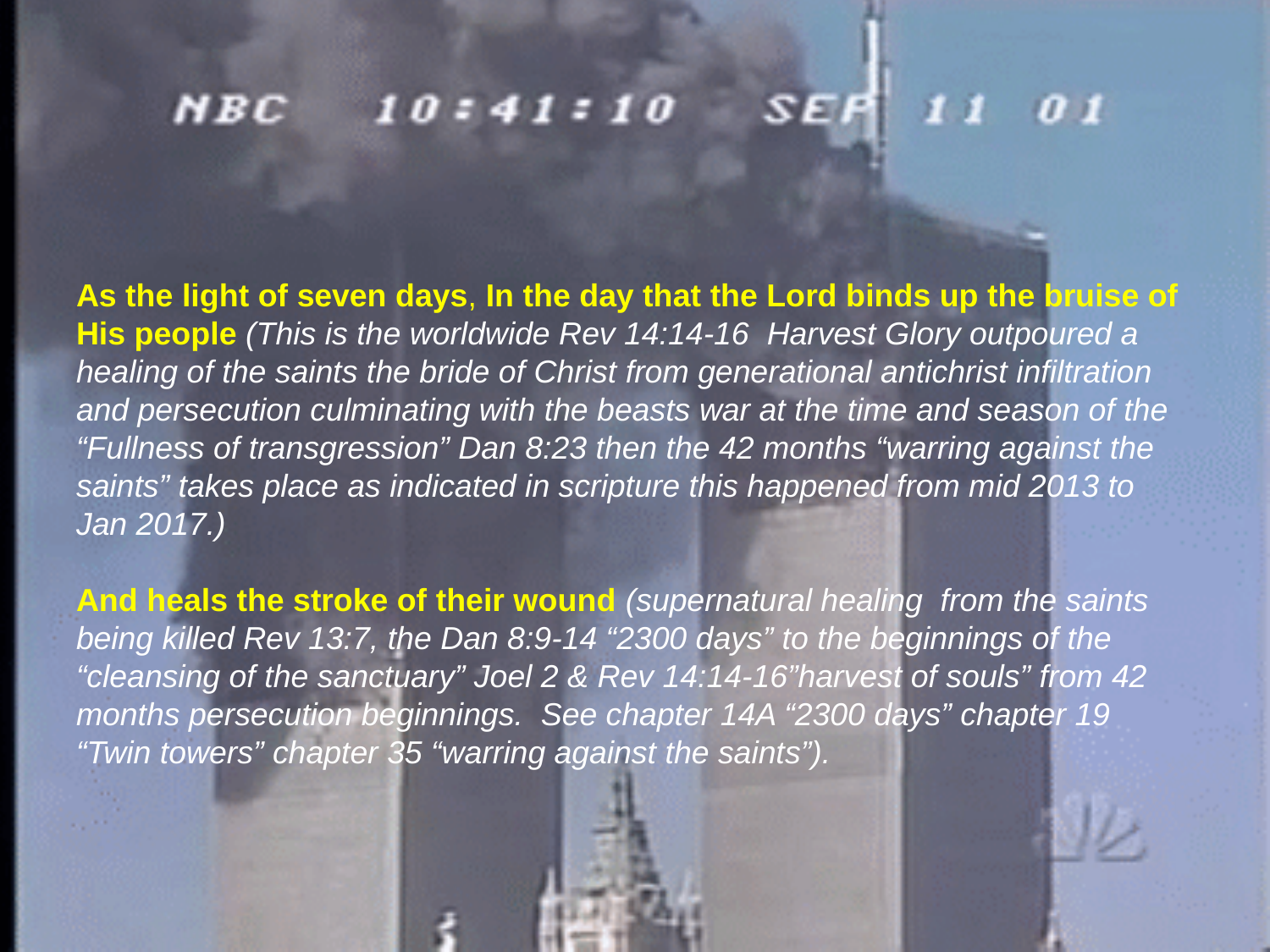

# As the light of seven days, In the day that the Lord binds up the bruise of His people (This is the worldwide Rev 14:14-16  Harvest Glory outpoured a healing of the saints the bride of Christ from generational antichrist infiltration and persecution culminating with the beasts war at the time and season of the “Fullness of transgression” Dan 8:23 then the 42 months “warring against the saints” takes place as indicated in scripture this happened from mid 2013 to Jan 2017.) And heals the stroke of their wound (supernatural healing  from the saints being killed Rev 13:7, the Dan 8:9-14 “2300 days” to the beginnings of the “cleansing of the sanctuary” Joel 2 & Rev 14:14-16”harvest of souls” from 42 months persecution beginnings.  See chapter 14A “2300 days” chapter 19 “Twin towers” chapter 35 “warring against the saints”).